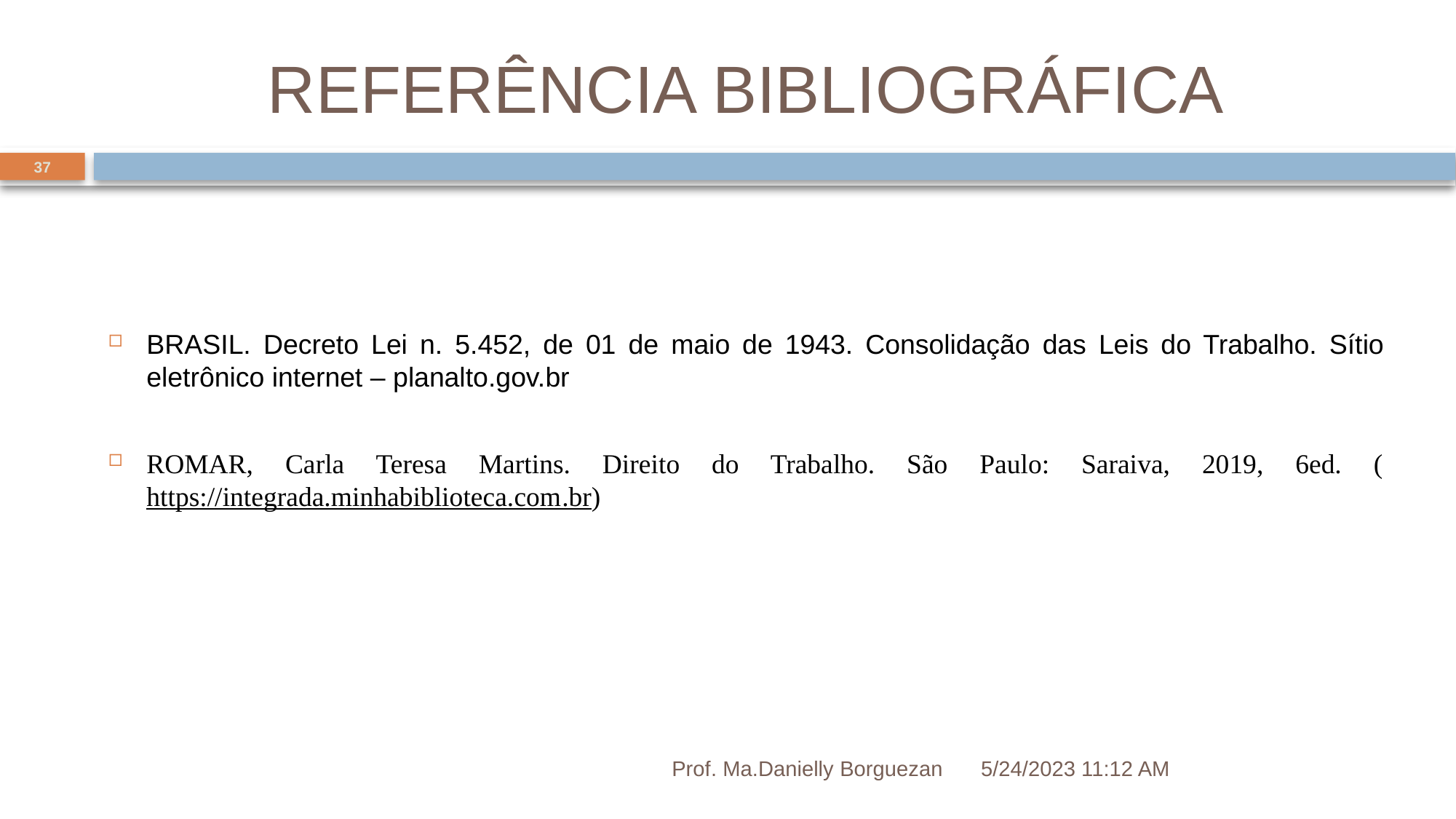

# REFERÊNCIA BIBLIOGRÁFICA
37

BRASIL. Decreto Lei n. 5.452, de 01 de maio de 1943. Consolidação das Leis do Trabalho. Sítio eletrônico internet – planalto.gov.br

ROMAR, Carla Teresa Martins. Direito do Trabalho. São Paulo: Saraiva, 2019, 6ed. (https://integrada.minhabiblioteca.com.br)

Prof. Ma.Danielly Borguezan
5/24/2023 11:12 AM